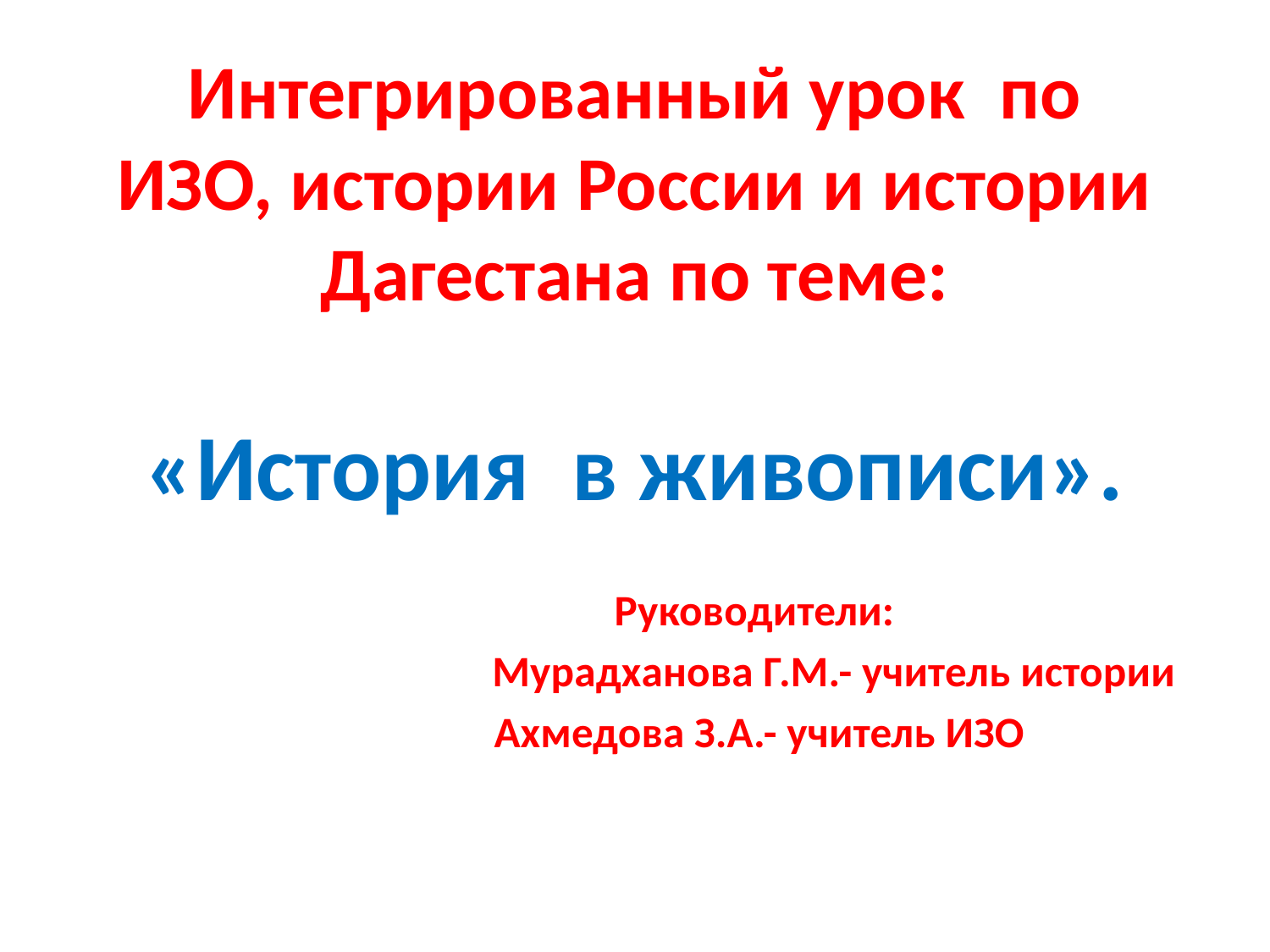

# Интегрированный урок  по ИЗО, истории России и истории Дагестана по теме: «История  в живописи».
Руководители:
                Мурадханова Г.М.- учитель истории
 Ахмедова З.А.- учитель ИЗО